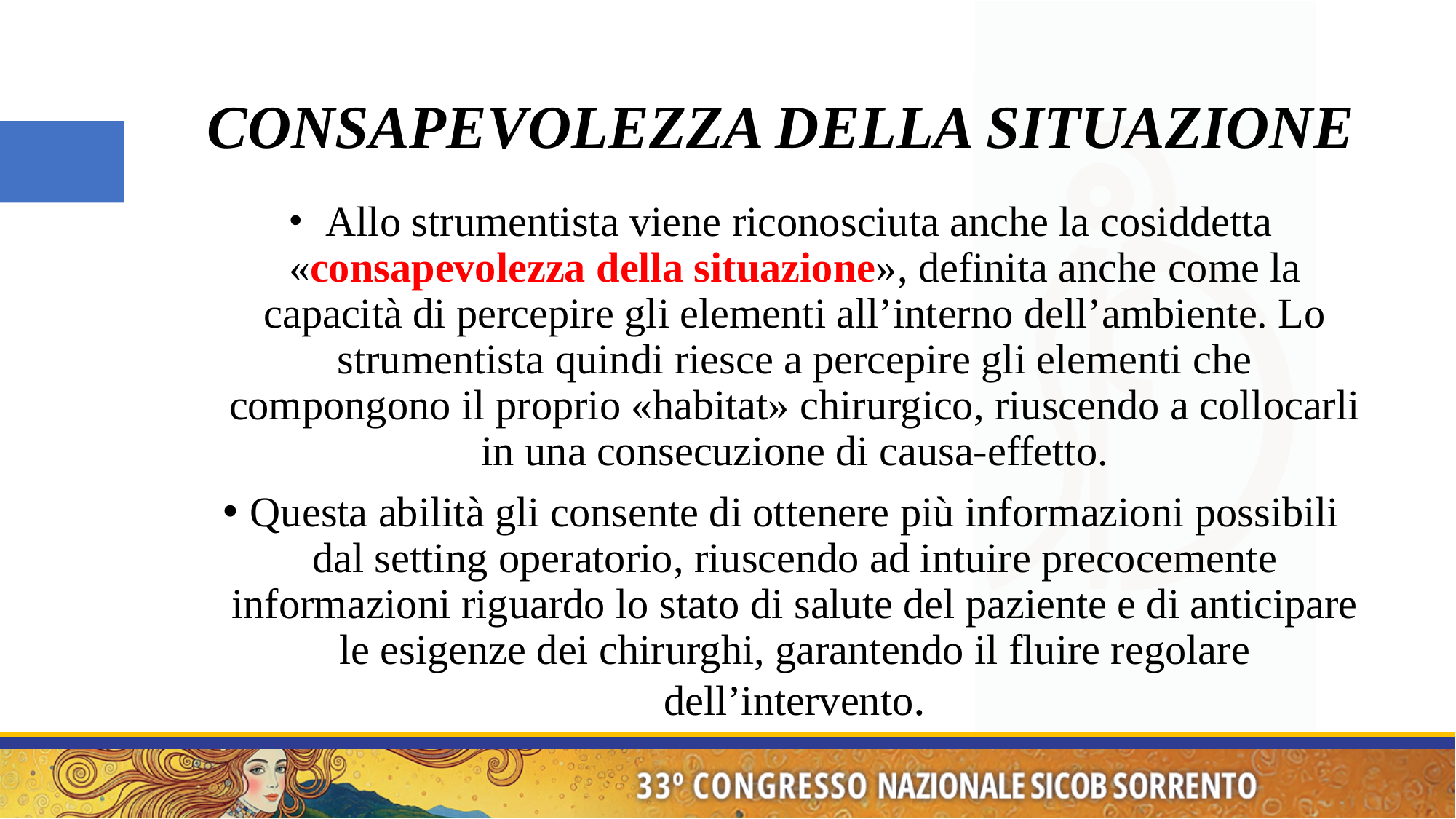

# CONSAPEVOLEZZA DELLA SITUAZIONE
 Allo strumentista viene riconosciuta anche la cosiddetta «consapevolezza della situazione», definita anche come la capacità di percepire gli elementi all’interno dell’ambiente. Lo strumentista quindi riesce a percepire gli elementi che compongono il proprio «habitat» chirurgico, riuscendo a collocarli in una consecuzione di causa-effetto.
Questa abilità gli consente di ottenere più informazioni possibili dal setting operatorio, riuscendo ad intuire precocemente informazioni riguardo lo stato di salute del paziente e di anticipare le esigenze dei chirurghi, garantendo il fluire regolare dell’intervento.